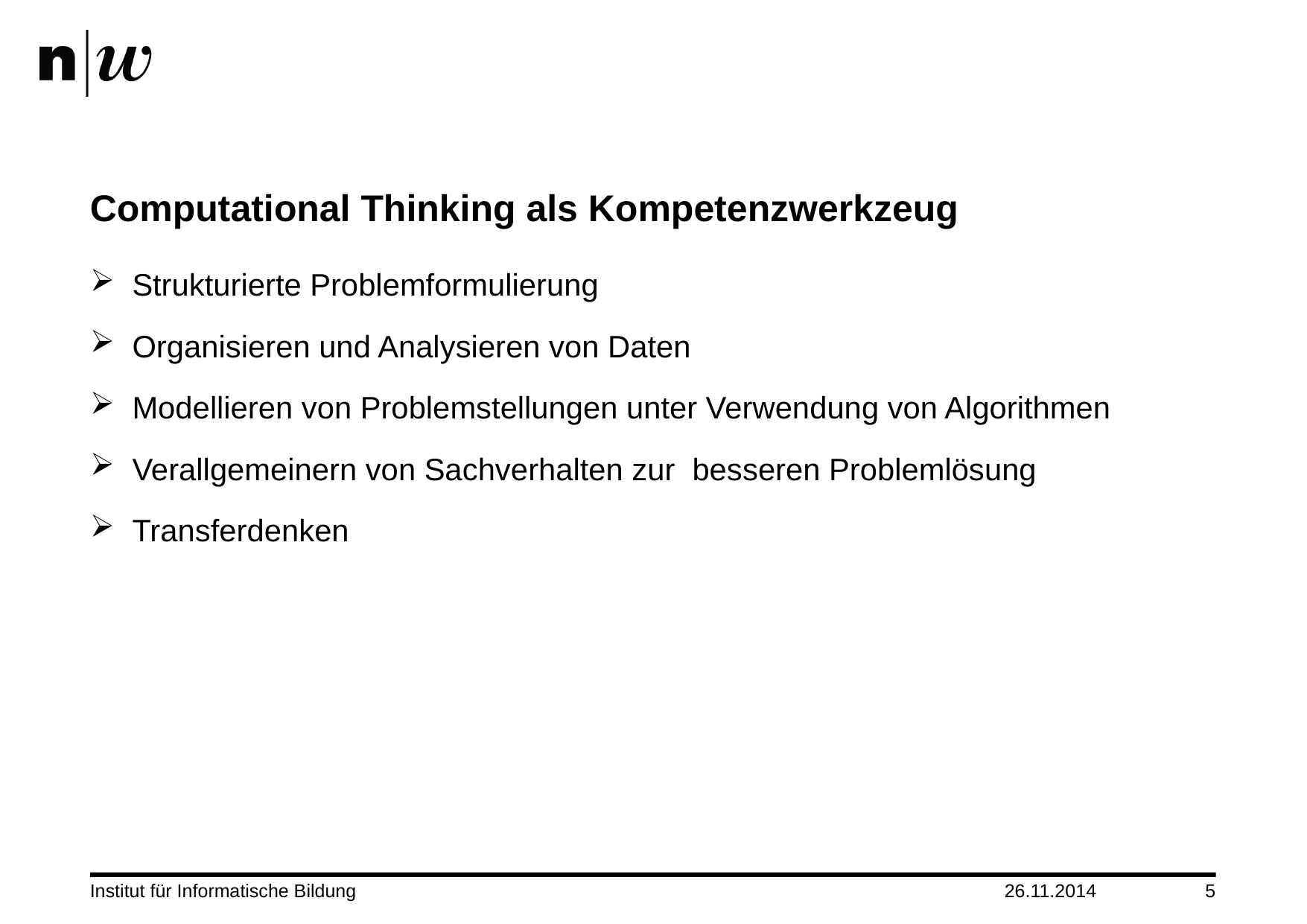

# Computational Thinking als Kompetenzwerkzeug
Strukturierte Problemformulierung
Organisieren und Analysieren von Daten
Modellieren von Problemstellungen unter Verwendung von Algorithmen
Verallgemeinern von Sachverhalten zur  besseren Problemlösung
Transferdenken
Institut für Informatische Bildung
26.11.2014
5